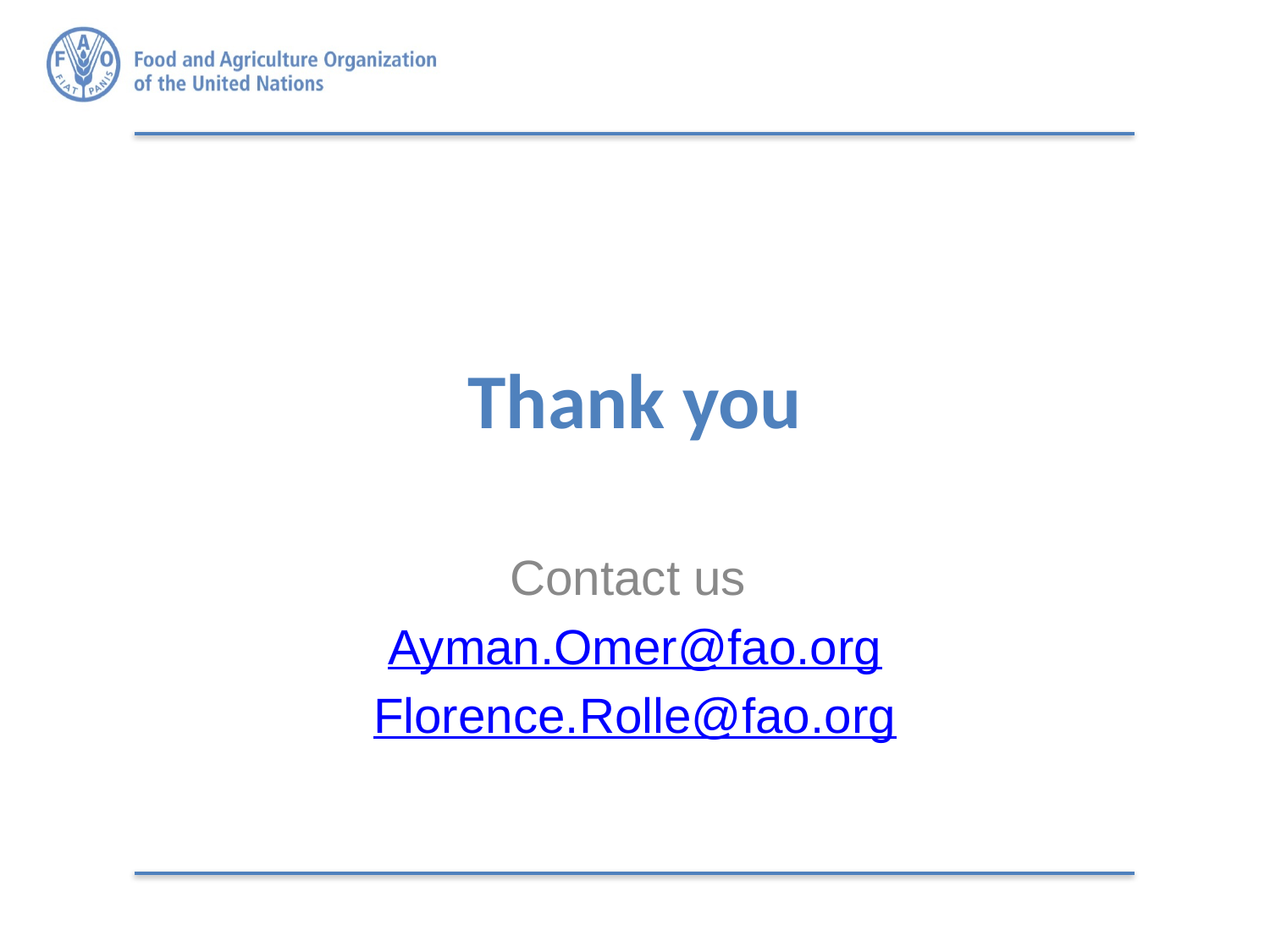

# Thank you
Contact us
Ayman.Omer@fao.org
Florence.Rolle@fao.org